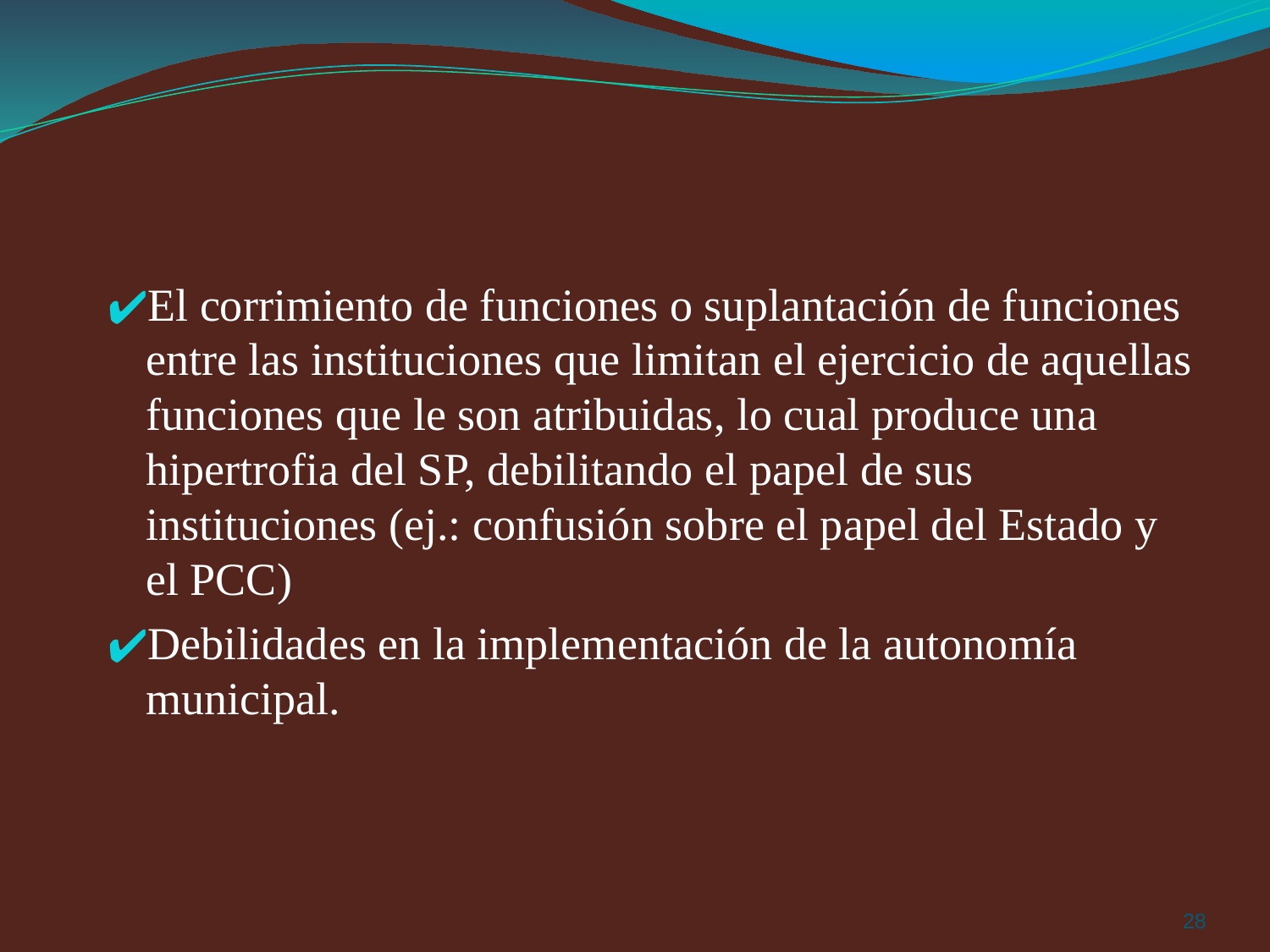

El corrimiento de funciones o suplantación de funciones entre las instituciones que limitan el ejercicio de aquellas funciones que le son atribuidas, lo cual produce una hipertrofia del SP, debilitando el papel de sus instituciones (ej.: confusión sobre el papel del Estado y el PCC)
Debilidades en la implementación de la autonomía municipal.

28